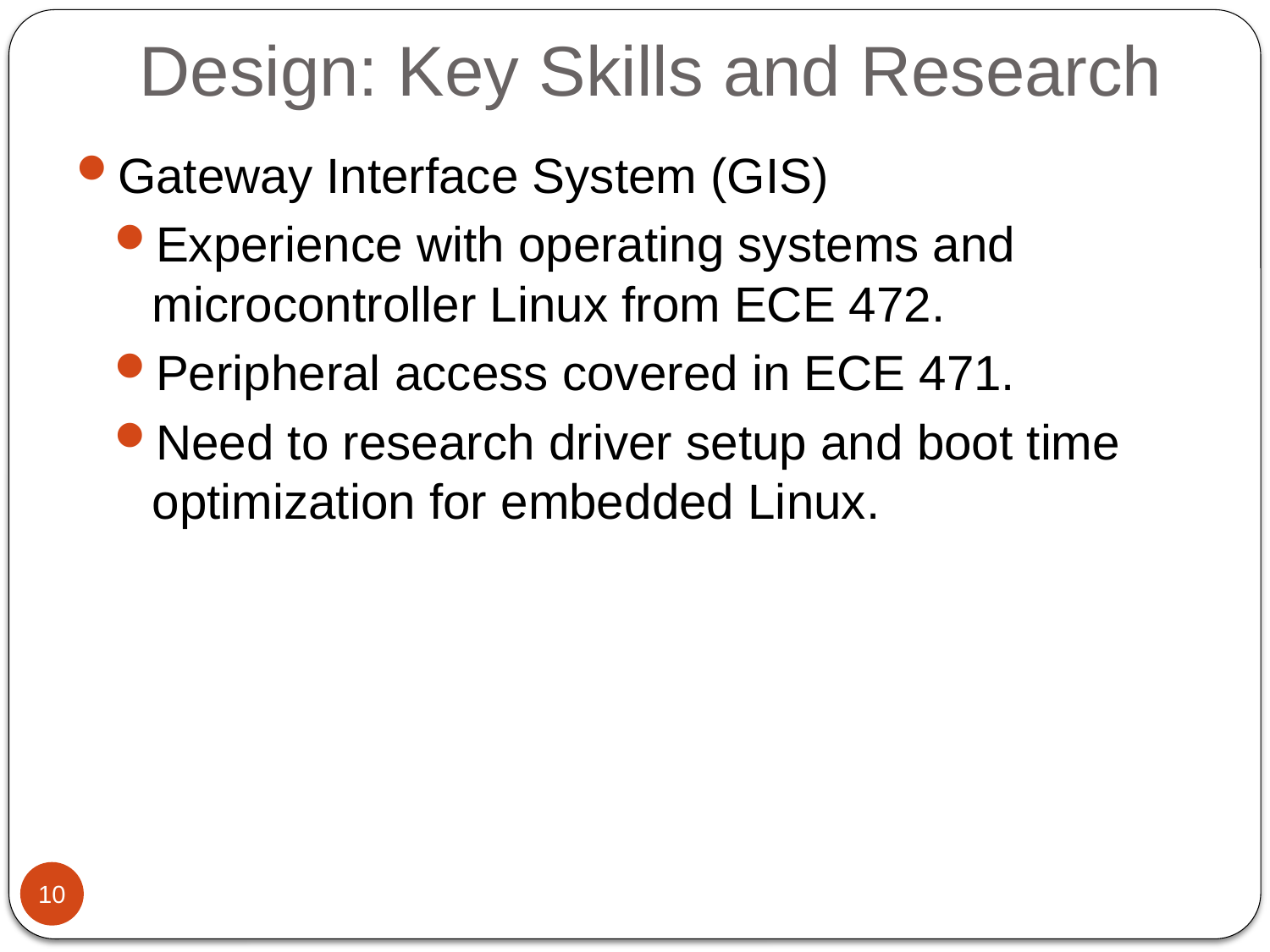

# Design: Key Skills and Research
Gateway Interface System (GIS)
Experience with operating systems and microcontroller Linux from ECE 472.
Peripheral access covered in ECE 471.
Need to research driver setup and boot time optimization for embedded Linux.
10